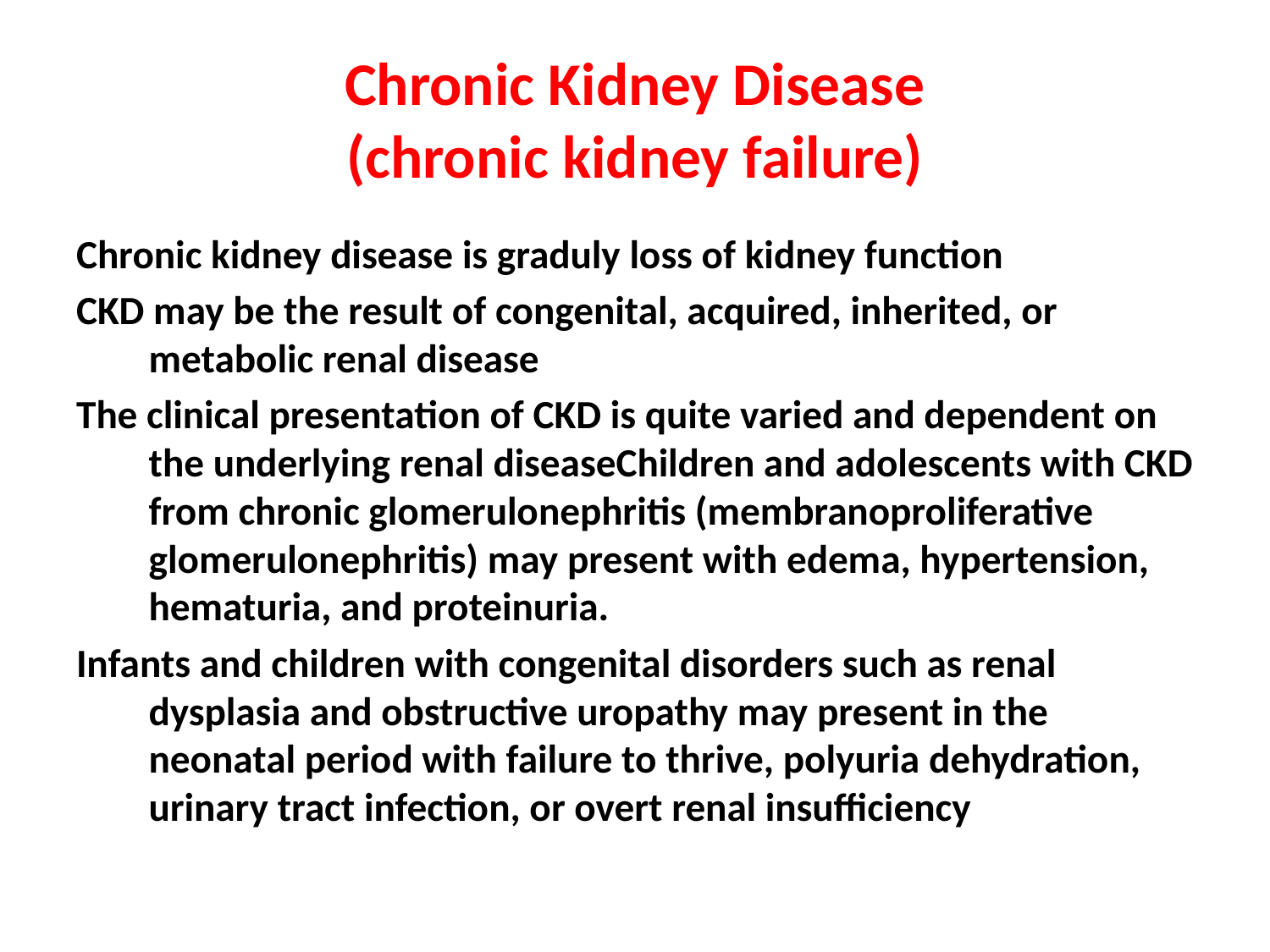

# Chronic Kidney Disease (chronic kidney failure)
Chronic kidney disease is graduly loss of kidney function
CKD may be the result of congenital, acquired, inherited, or metabolic renal disease
The clinical presentation of CKD is quite varied and dependent on the underlying renal diseaseChildren and adolescents with CKD from chronic glomerulonephritis (membranoproliferative glomerulonephritis) may present with edema, hypertension, hematuria, and proteinuria.
Infants and children with congenital disorders such as renal dysplasia and obstructive uropathy may present in the neonatal period with failure to thrive, polyuria dehydration, urinary tract infection, or overt renal insufficiency